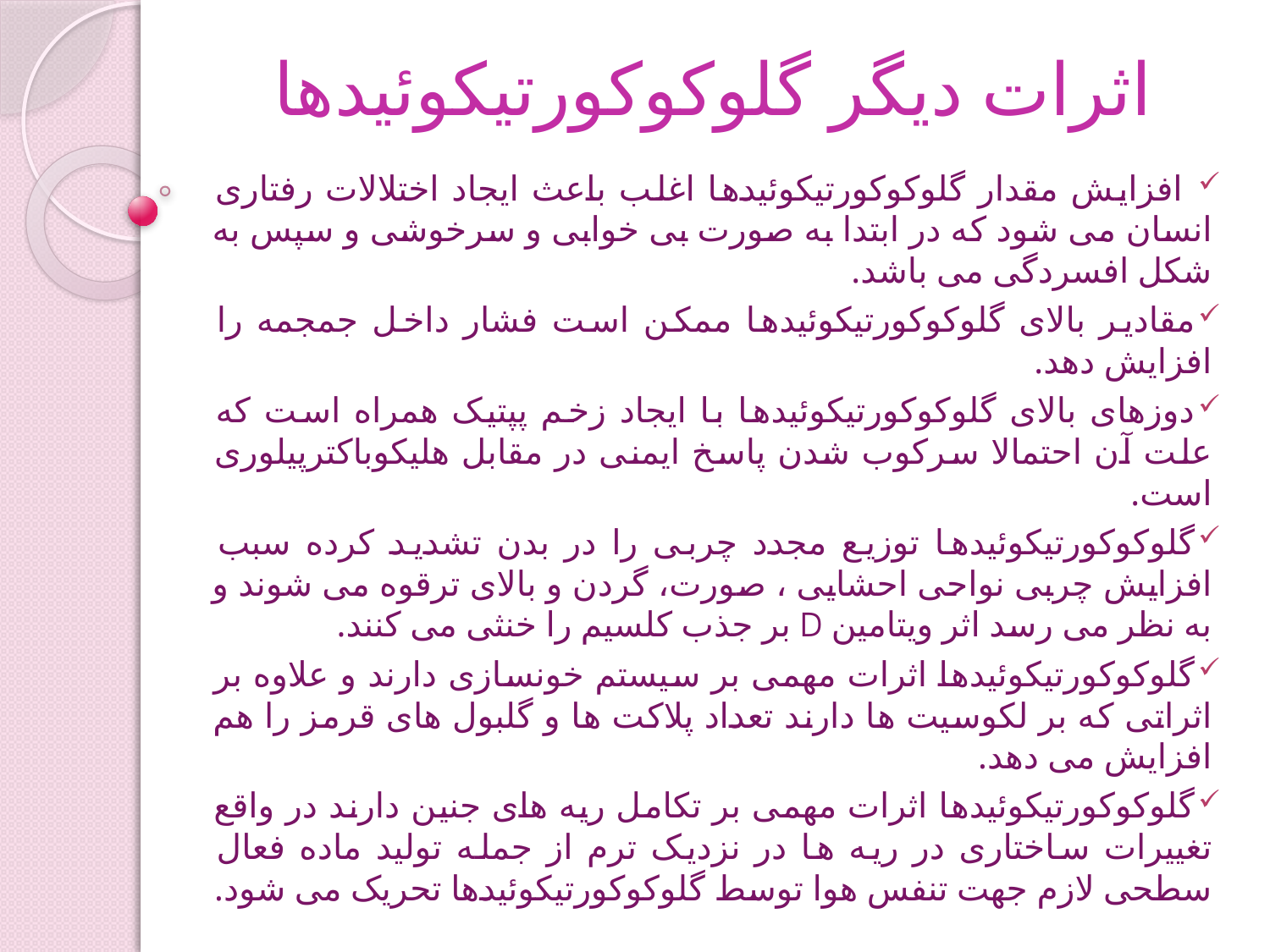

# اثرات دیگر گلوکوکورتیکوئیدها
 افزایش مقدار گلوکوکورتیکوئیدها اغلب باعث ایجاد اختلالات رفتاری انسان می شود که در ابتدا به صورت بی خوابی و سرخوشی و سپس به شکل افسردگی می باشد.
مقادیر بالای گلوکوکورتیکوئیدها ممکن است فشار داخل جمجمه را افزایش دهد.
دوزهای بالای گلوکوکورتیکوئیدها با ایجاد زخم پپتیک همراه است که علت آن احتمالا سرکوب شدن پاسخ ایمنی در مقابل هلیکوباکترپیلوری است.
گلوکوکورتیکوئیدها توزیع مجدد چربی را در بدن تشدید کرده سبب افزایش چربی نواحی احشایی ، صورت، گردن و بالای ترقوه می شوند و به نظر می رسد اثر ویتامین D بر جذب کلسیم را خنثی می کنند.
گلوکوکورتیکوئیدها اثرات مهمی بر سیستم خونسازی دارند و علاوه بر اثراتی که بر لکوسیت ها دارند تعداد پلاکت ها و گلبول های قرمز را هم افزایش می دهد.
گلوکوکورتیکوئیدها اثرات مهمی بر تکامل ریه های جنین دارند در واقع تغییرات ساختاری در ریه ها در نزدیک ترم از جمله تولید ماده فعال سطحی لازم جهت تنفس هوا توسط گلوکوکورتیکوئیدها تحریک می شود.